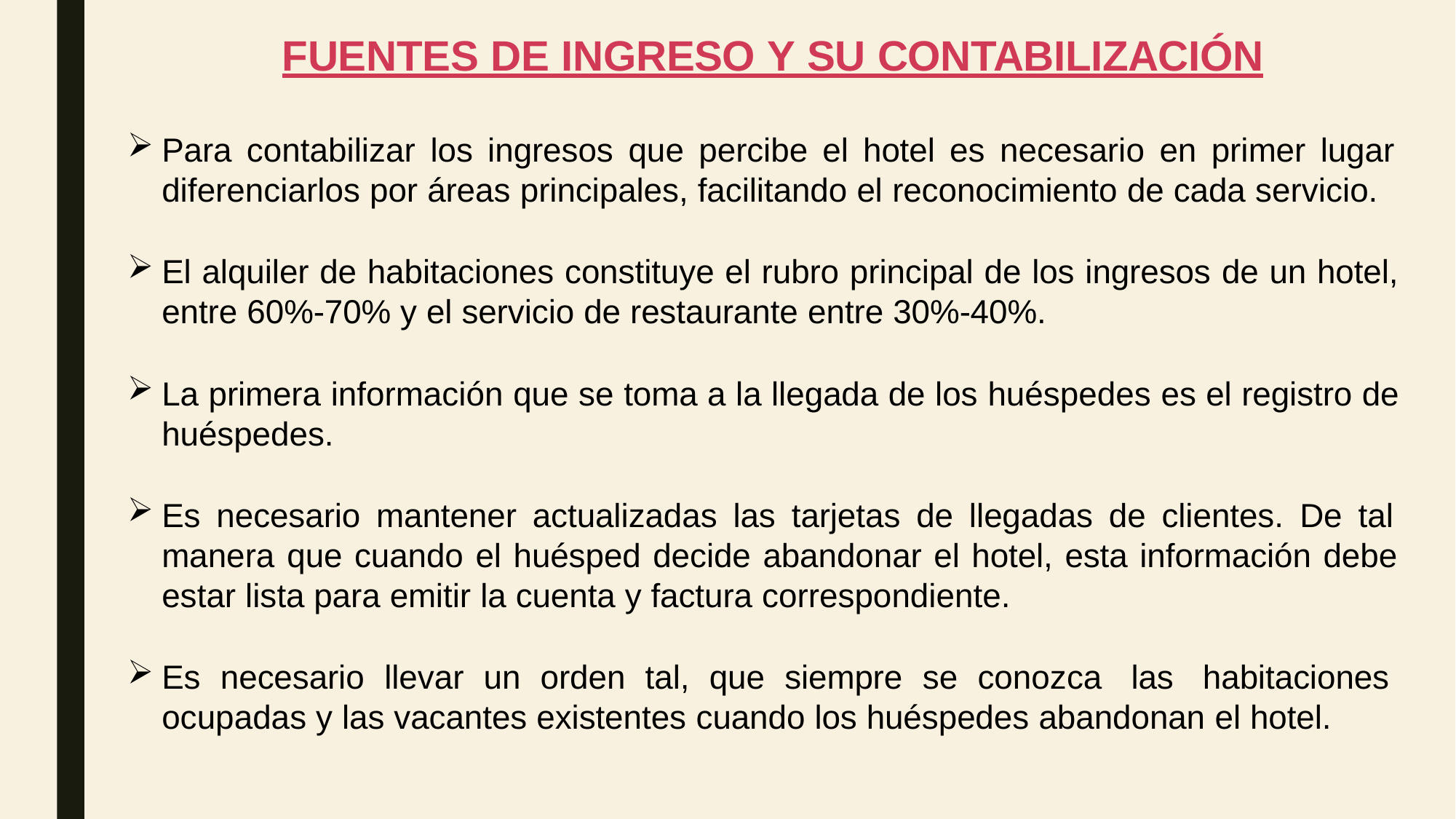

# FUENTES DE INGRESO Y SU CONTABILIZACIÓN

Para contabilizar los ingresos que percibe el hotel es necesario en primer lugar  diferenciarlos por áreas principales, facilitando el reconocimiento de cada servicio.

El alquiler de habitaciones constituye el rubro principal de los ingresos de un hotel,  entre 60%-70% y el servicio de restaurante entre 30%-40%.

La primera información que se toma a la llegada de los huéspedes es el registro de  huéspedes.

Es necesario mantener actualizadas las tarjetas de llegadas de clientes. De tal  manera que cuando el huésped decide abandonar el hotel, esta información debe  estar lista para emitir la cuenta y factura correspondiente.

Es necesario llevar un orden tal, que siempre se conozca las habitaciones  ocupadas y las vacantes existentes cuando los huéspedes abandonan el hotel.